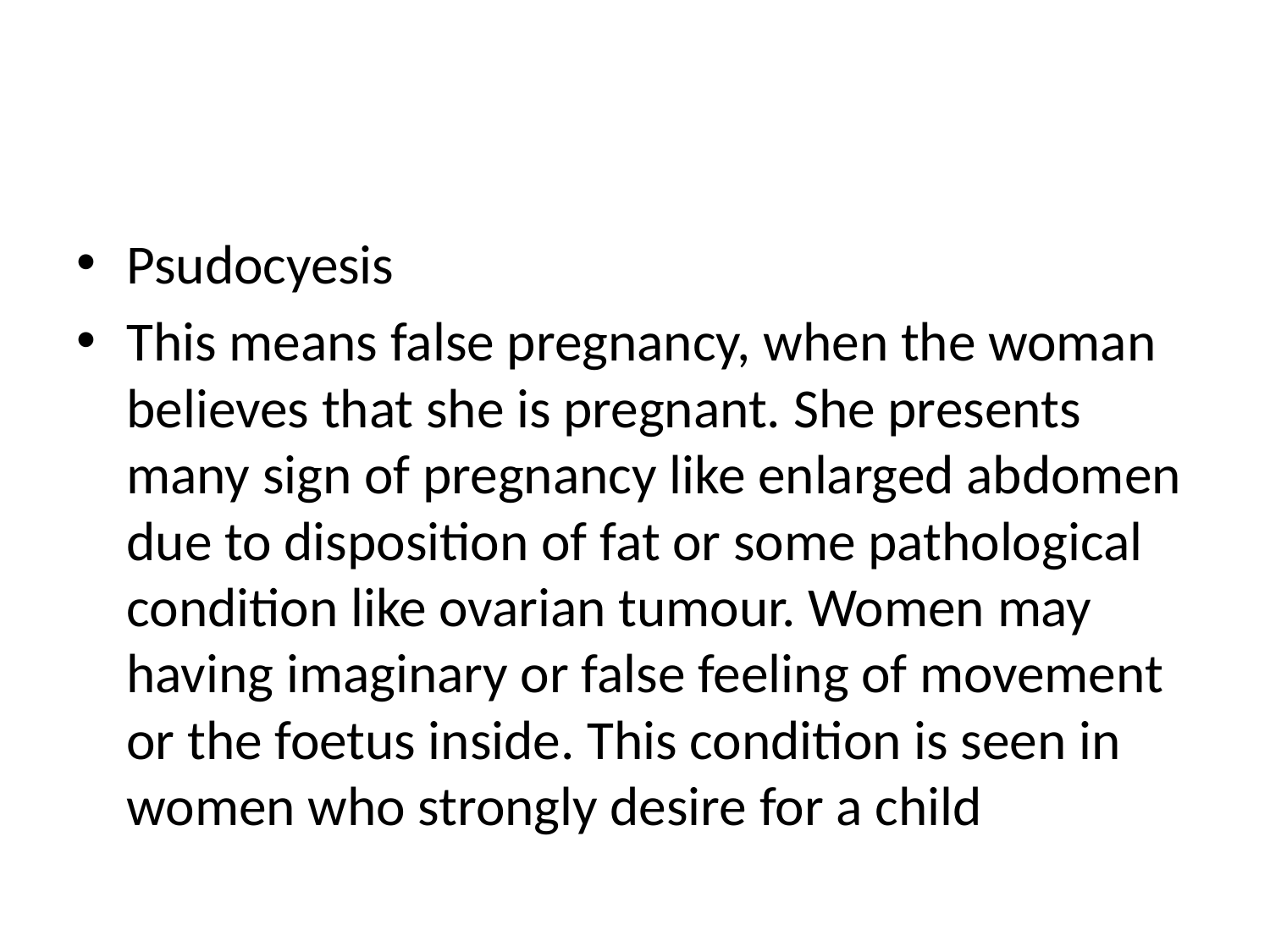

#
Psudocyesis
This means false pregnancy, when the woman believes that she is pregnant. She presents many sign of pregnancy like enlarged abdomen due to disposition of fat or some pathological condition like ovarian tumour. Women may having imaginary or false feeling of movement or the foetus inside. This condition is seen in women who strongly desire for a child